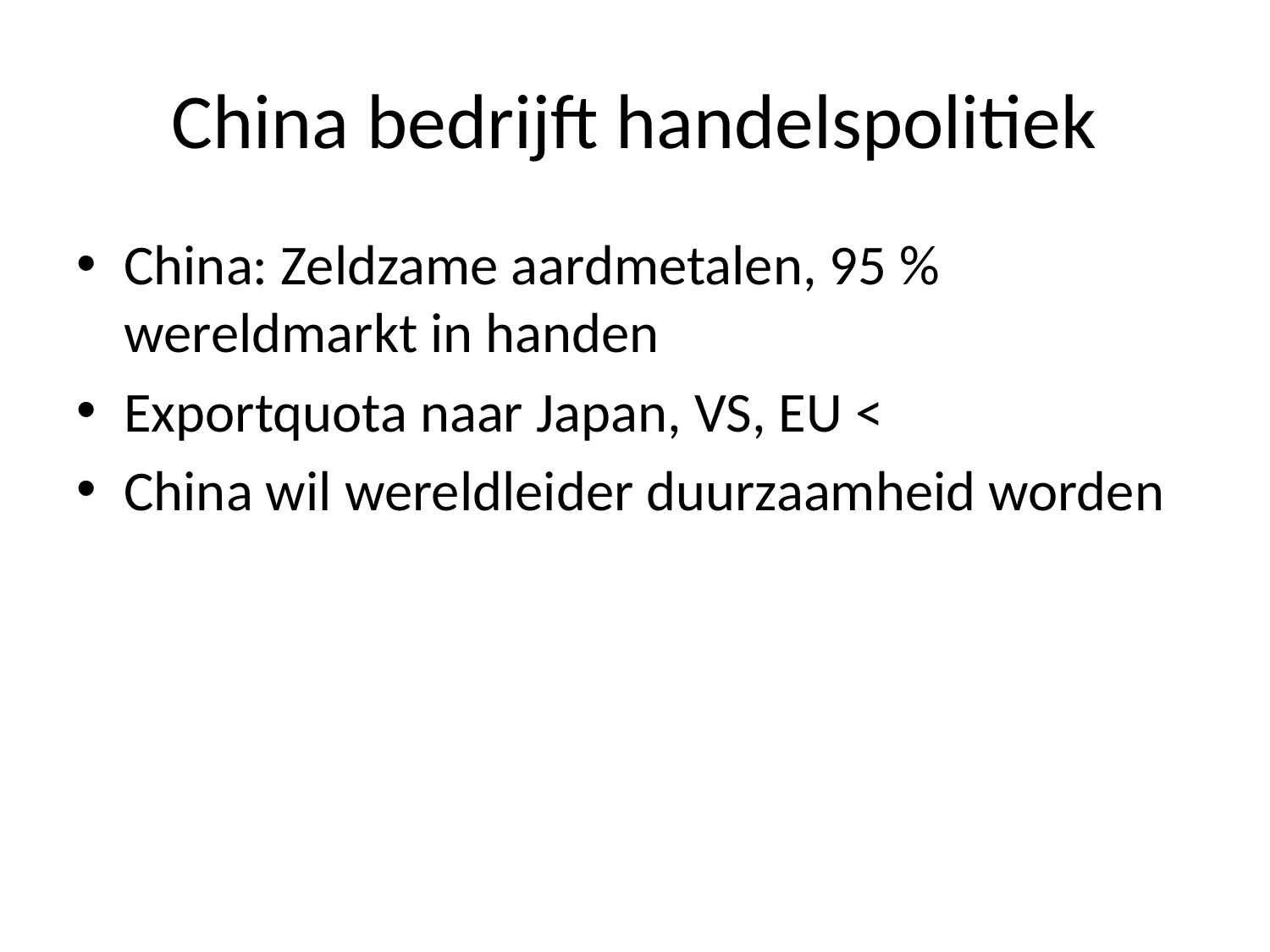

# China bedrijft handelspolitiek
China: Zeldzame aardmetalen, 95 % wereldmarkt in handen
Exportquota naar Japan, VS, EU <
China wil wereldleider duurzaamheid worden